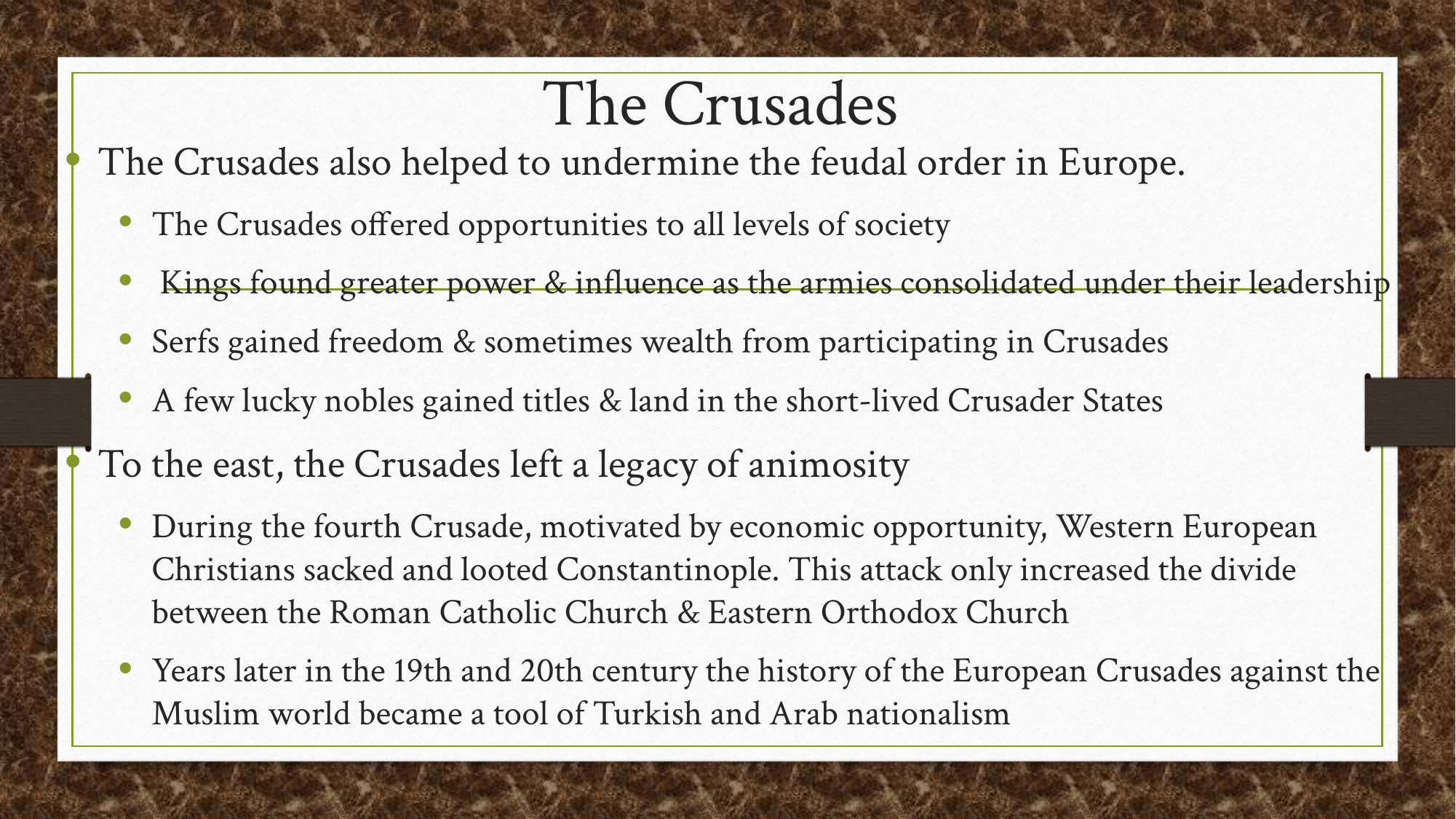

# The Crusades
The Crusades also helped to undermine the feudal order in Europe.
The Crusades offered opportunities to all levels of society
 Kings found greater power & influence as the armies consolidated under their leadership
Serfs gained freedom & sometimes wealth from participating in Crusades
A few lucky nobles gained titles & land in the short-lived Crusader States
To the east, the Crusades left a legacy of animosity
During the fourth Crusade, motivated by economic opportunity, Western European Christians sacked and looted Constantinople. This attack only increased the divide between the Roman Catholic Church & Eastern Orthodox Church
Years later in the 19th and 20th century the history of the European Crusades against the Muslim world became a tool of Turkish and Arab nationalism